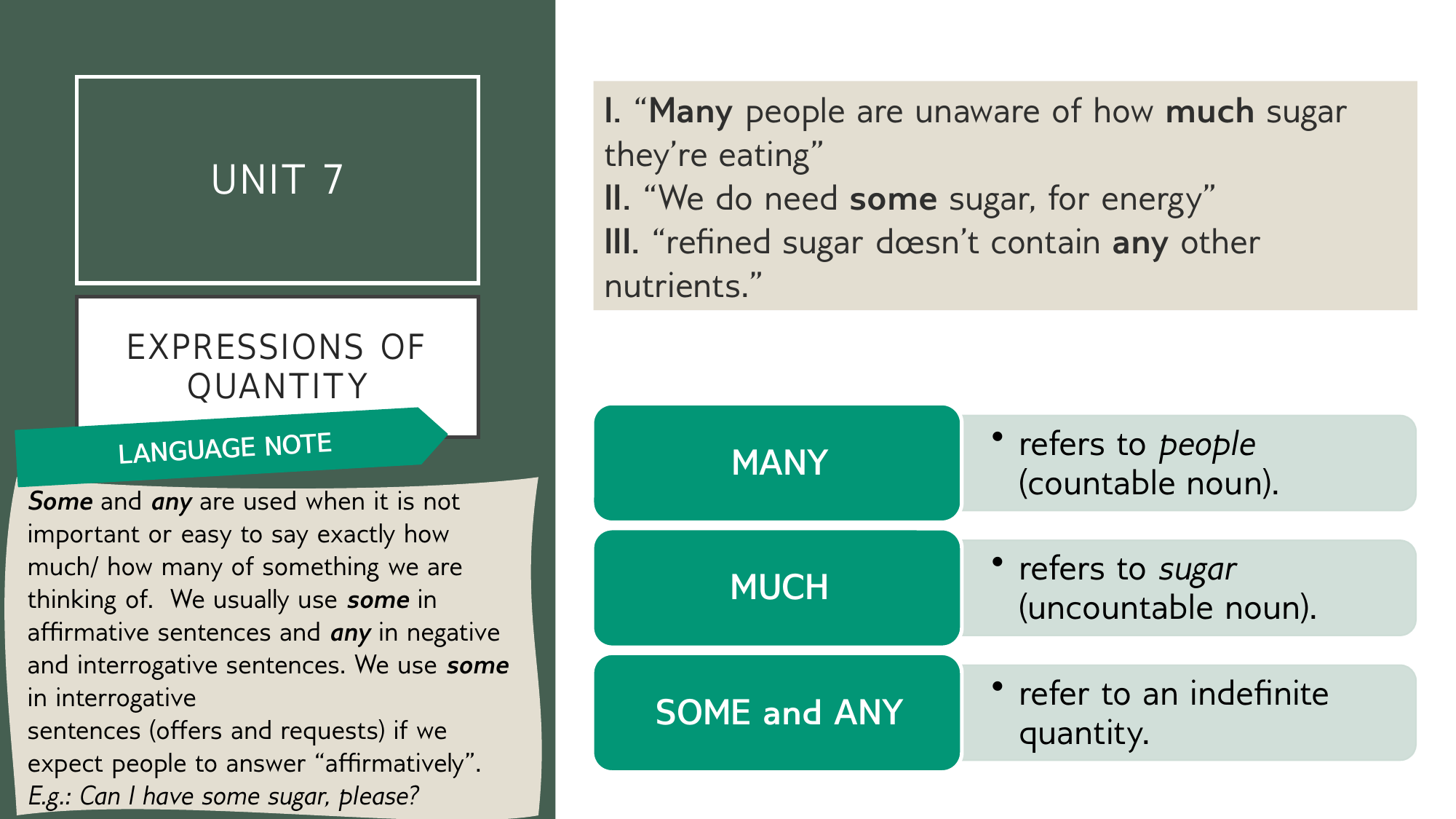

# UNIT 7
I. “Many people are unaware of how much sugar they’re eating”
II. “We do need some sugar, for energy”
III. “refined sugar doesn’t contain any other nutrients.”
Expressions of quantity
refers to people (countable noun).
MANY
refers to sugar (uncountable noun).
MUCH
refer to an indefinite quantity.
SOME and ANY
LANGUAGE NOTE
Some and any are used when it is not important or easy to say exactly how much/ how many of something we are thinking of.  We usually use some in affirmative sentences and any in negative and interrogative sentences. We use some in interrogative
sentences (offers and requests) if we expect people to answer “affirmatively”.
E.g.: Can I have some sugar, please?